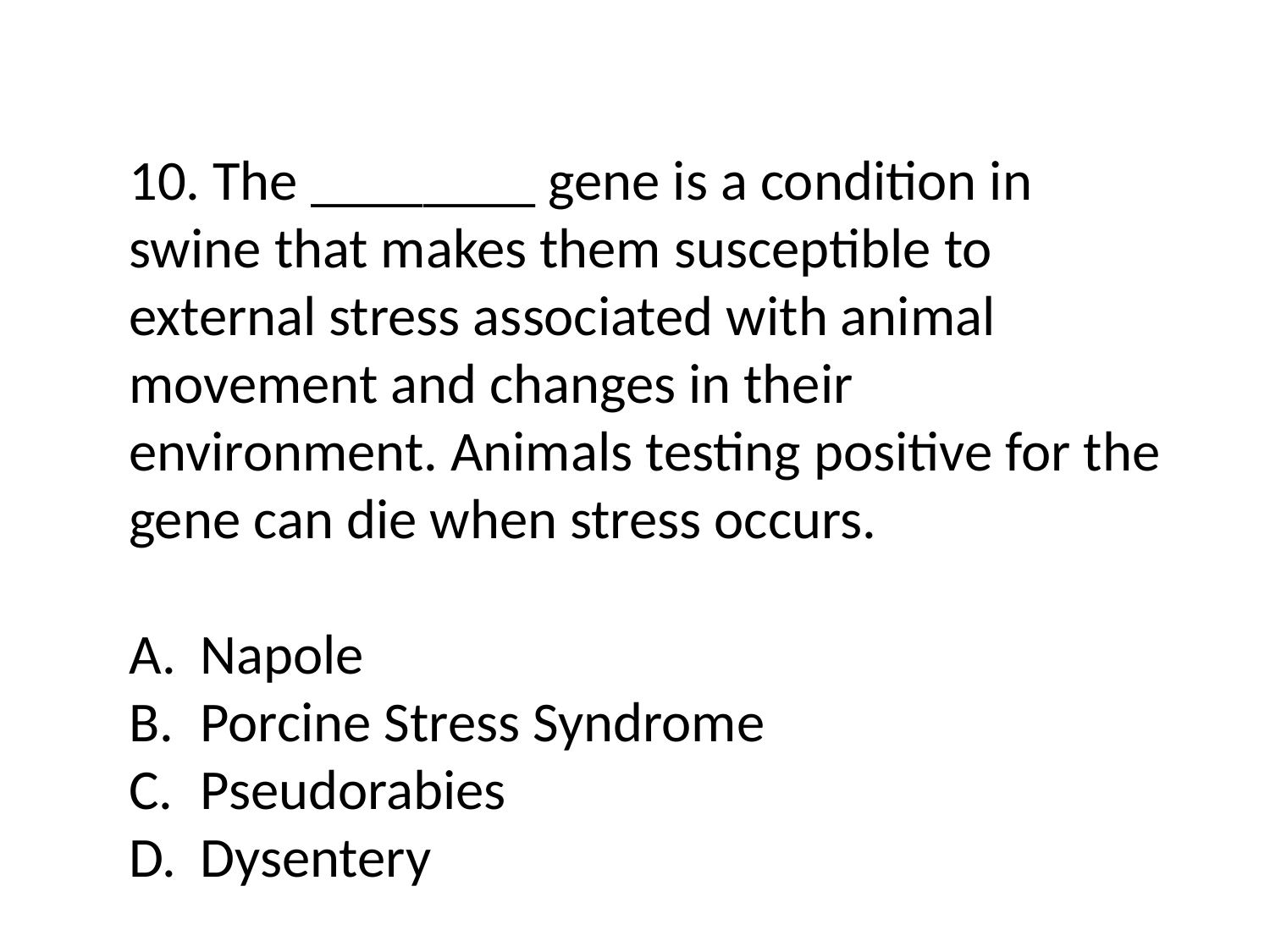

10. The ________ gene is a condition in swine that makes them susceptible to external stress associated with animal movement and changes in their environment. Animals testing positive for the gene can die when stress occurs.

Napole
Porcine Stress Syndrome
Pseudorabies
Dysentery